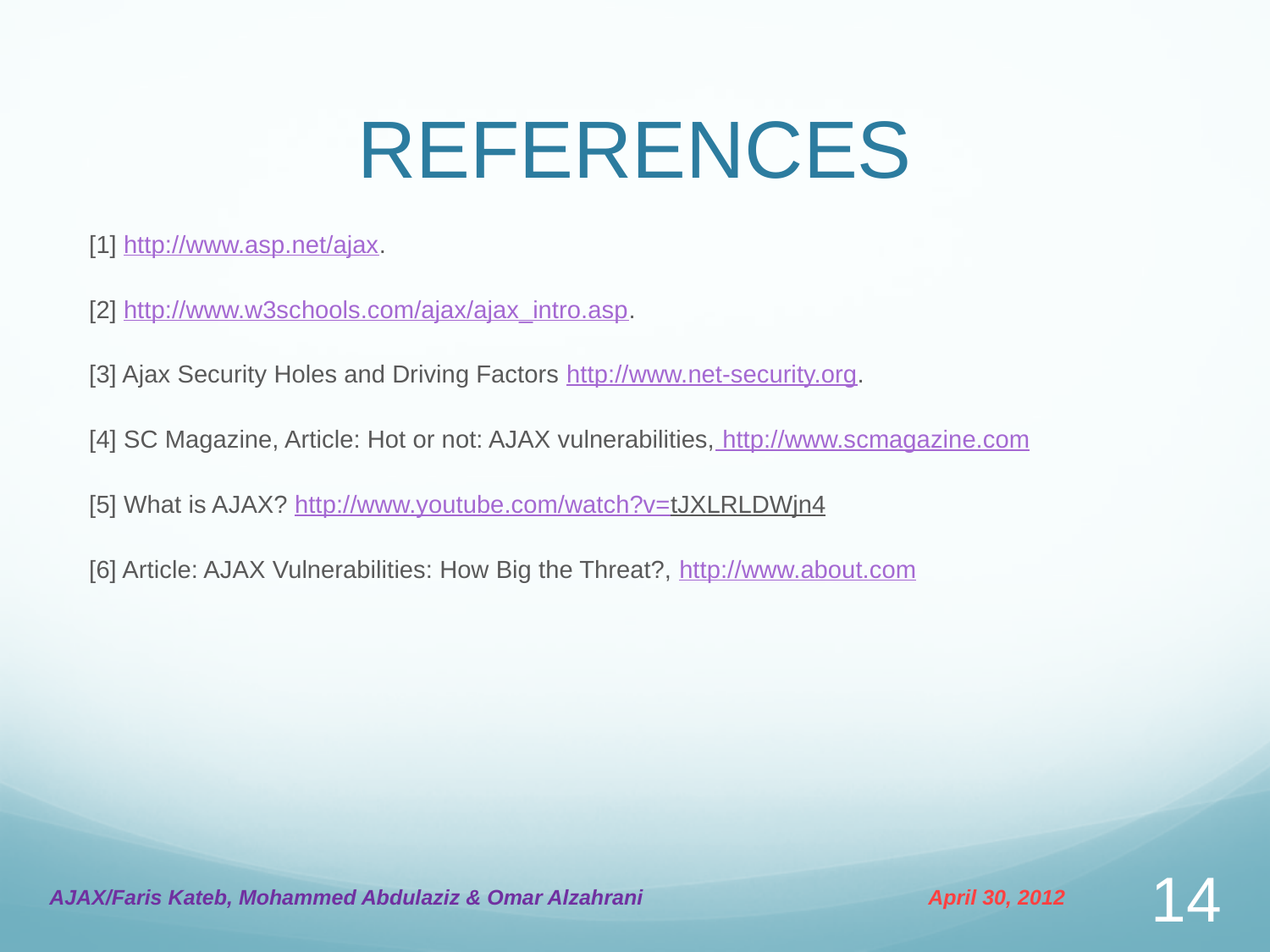

# REFERENCES
[1] http://www.asp.net/ajax.
[2] http://www.w3schools.com/ajax/ajax_intro.asp.
[3] Ajax Security Holes and Driving Factors http://www.net-security.org.
[4] SC Magazine, Article: Hot or not: AJAX vulnerabilities, http://www.scmagazine.com
[5] What is AJAX? http://www.youtube.com/watch?v=tJXLRLDWjn4
[6] Article: AJAX Vulnerabilities: How Big the Threat?, http://www.about.com

AJAX/Faris Kateb, Mohammed Abdulaziz & Omar Alzahrani
April 30, 2012
14